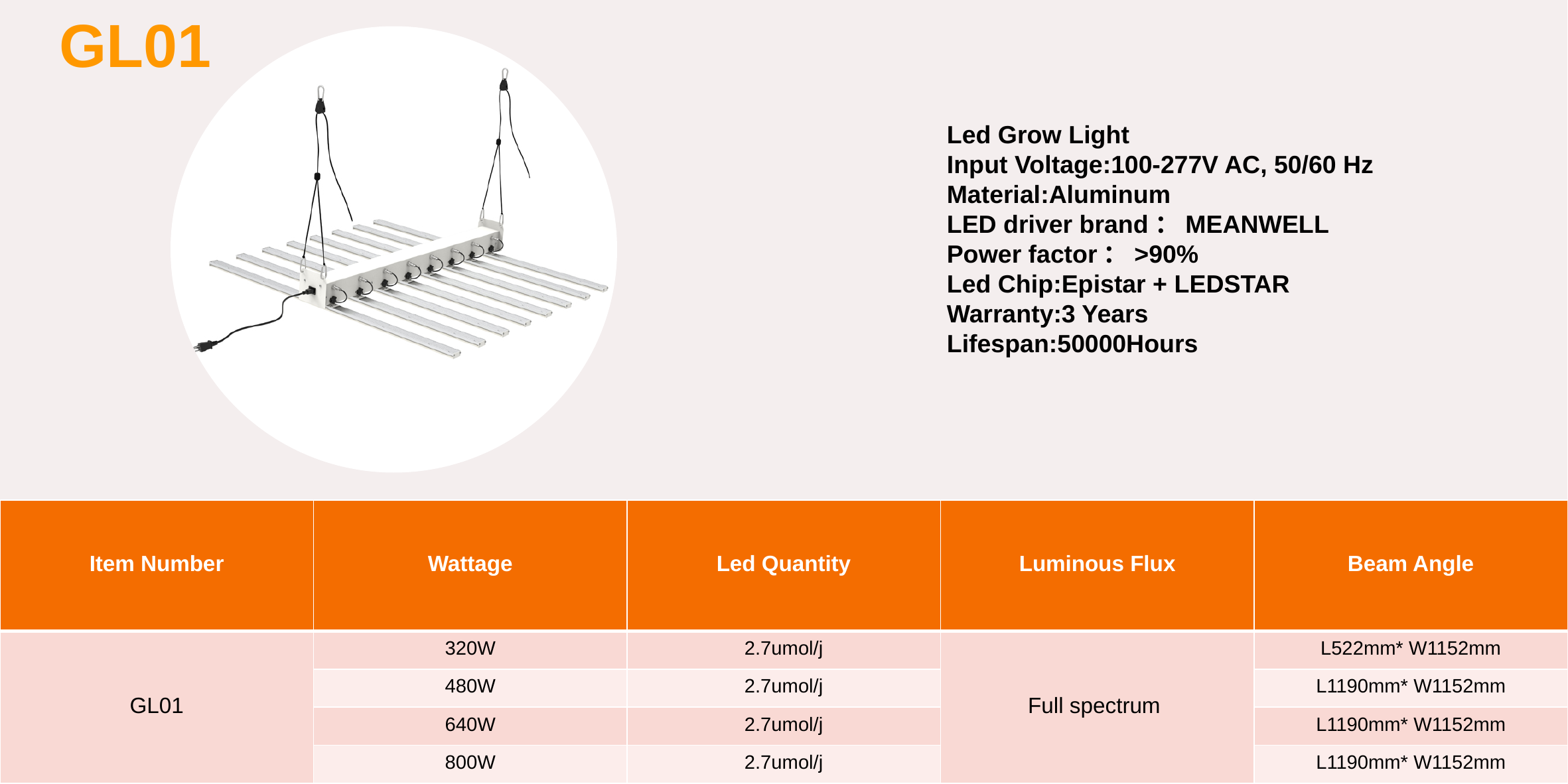

GL01

Led Grow Light
Input Voltage:100-277V AC, 50/60 Hz
Material:Aluminum
LED driver brand：MEANWELL
Power factor：>90%
Led Chip:Epistar + LEDSTAR
Warranty:3 Years
Lifespan:50000Hours
| Item Number | Wattage | Led Quantity | Luminous Flux | Beam Angle |
| --- | --- | --- | --- | --- |
| GL01 | 320W | 2.7umol/j | Full spectrum | L522mm\* W1152mm |
|  | 480W | 2.7umol/j |  | L1190mm\* W1152mm |
|  | 640W | 2.7umol/j |  | L1190mm\* W1152mm |
|  | 800W | 2.7umol/j |  | L1190mm\* W1152mm |
| Modern Ceiling Light Material:Iron base+ PMMA Cover Input Voltage:AC85-265V Led Chip:2835SMD IP Rating:IP44 CRI>80 PF>0.9 Color Temperature:3000K/4500K/6000K Operating Temperature:-25℃ ~50℃ Life Span:50000hours Certificate:CE ROHS |  |  |  |  |  |  |
| --- | --- | --- | --- | --- | --- | --- |
| Item Number | Wattage | LedQuantity | LuminousFlux | Beam Angle | Size (mm) | WIFI Control Remte control Switch control Dimmer control |
| CL-N00 | 24W | 48pcs2835SMD | 1920-2160lm | 120° | 350mm | Yes |
|  | 36W | 72pcs2835SMD | 2880-3240lm | 120° | 400mm |  |
|  | 40W | 80pcs2835SMD | 3200-3600lm | 120° | 450mm |  |
| Modern Ceiling Light Material:Iron base+ PMMA Cover Input Voltage:AC85-265V Led Chip:2835SMD IP Rating:IP44 CRI>80 PF>0.9 Color Temperature:3000K/4500K/6000K Operating Temperature:-25℃ ~50℃ Life Span:50000hours Certificate:CE ROHS |  |  |  |  |  |  |
| --- | --- | --- | --- | --- | --- | --- |
| Item Number | Wattage | LedQuantity | LuminousFlux | Beam Angle | Size (mm) | WIFI Control Remte control Switch control Dimmer control |
| CL-N00 | 24W | 48pcs2835SMD | 1920-2160lm | 120° | 350mm | Yes |
|  | 36W | 72pcs2835SMD | 2880-3240lm | 120° | 400mm |  |
|  | 40W | 80pcs2835SMD | 3200-3600lm | 120° | 450mm |  |
| Modern Ceiling Light Material:Iron base+ PMMA Cover Input Voltage:AC85-265V Led Chip:2835SMD IP Rating:IP44 CRI>80 PF>0.9 Color Temperature:3000K/4500K/6000K Operating Temperature:-25℃ ~50℃ Life Span:50000hours Certificate:CE ROHS |  |  |  |  |  |  |
| --- | --- | --- | --- | --- | --- | --- |
| Item Number | Wattage | LedQuantity | LuminousFlux | Beam Angle | Size (mm) | WIFI Control Remte control Switch control Dimmer control |
| CL-N00 | 24W | 48pcs2835SMD | 1920-2160lm | 120° | 350mm | Yes |
|  | 36W | 72pcs2835SMD | 2880-3240lm | 120° | 400mm |  |
|  | 40W | 80pcs2835SMD | 3200-3600lm | 120° | 450mm |  |
| Modern Ceiling Light Material:Iron base+ PMMA Cover Input Voltage:AC85-265V Led Chip:2835SMD IP Rating:IP44 CRI>80 PF>0.9 Color Temperature:3000K/4500K/6000K Operating Temperature:-25℃ ~50℃ Life Span:50000hours Certificate:CE ROHS |  |  |  |  |  |  |
| --- | --- | --- | --- | --- | --- | --- |
| Item Number | Wattage | LedQuantity | LuminousFlux | Beam Angle | Size (mm) | WIFI Control Remte control Switch control Dimmer control |
| CL-N00 | 24W | 48pcs2835SMD | 1920-2160lm | 120° | 350mm | Yes |
|  | 36W | 72pcs2835SMD | 2880-3240lm | 120° | 400mm |  |
|  | 40W | 80pcs2835SMD | 3200-3600lm | 120° | 450mm |  |